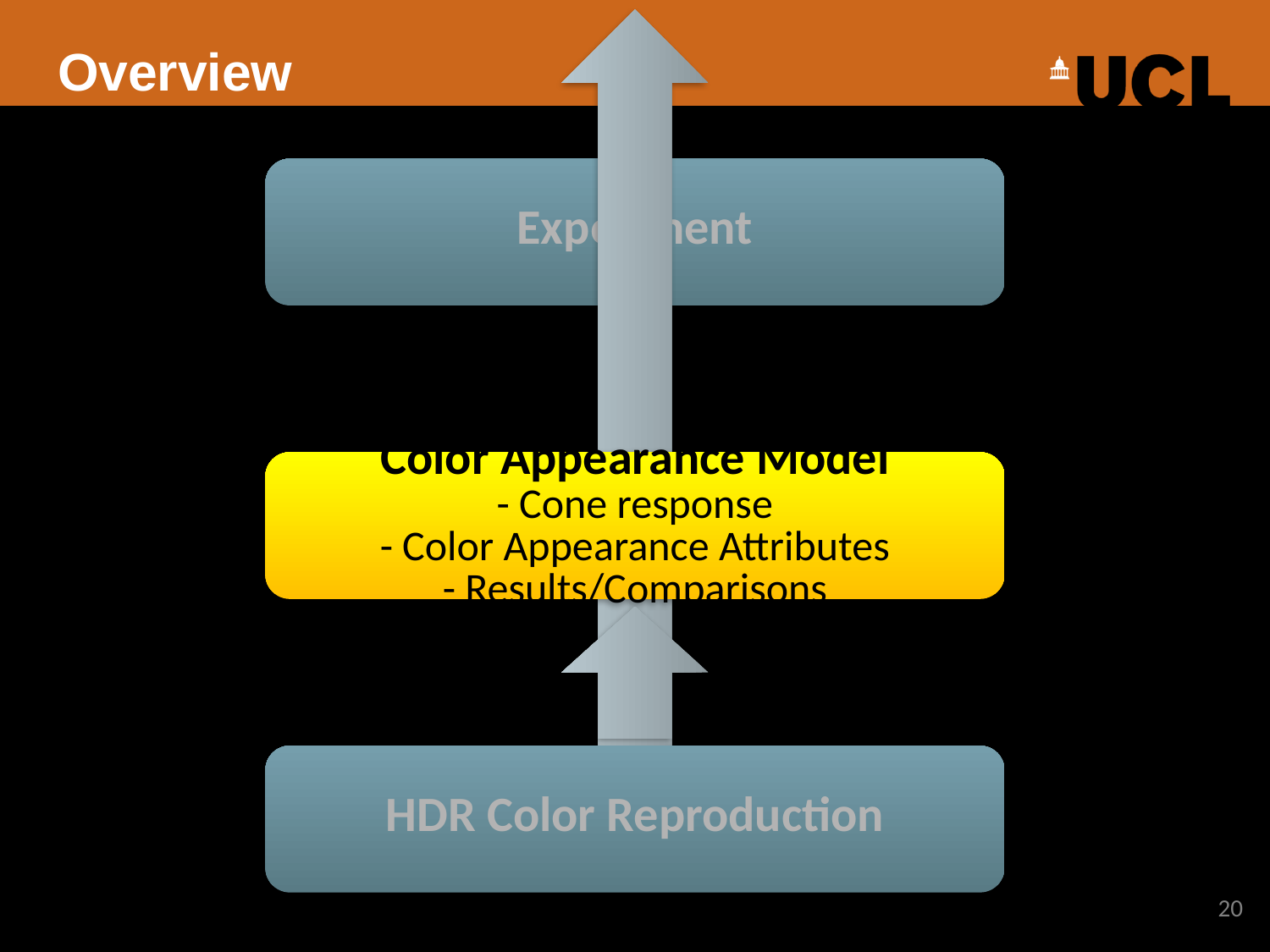

# Overview
Experiment
Color Appearance Model
- Cone response
- Color Appearance Attributes
- Results/Comparisons
HDR Color Reproduction
20